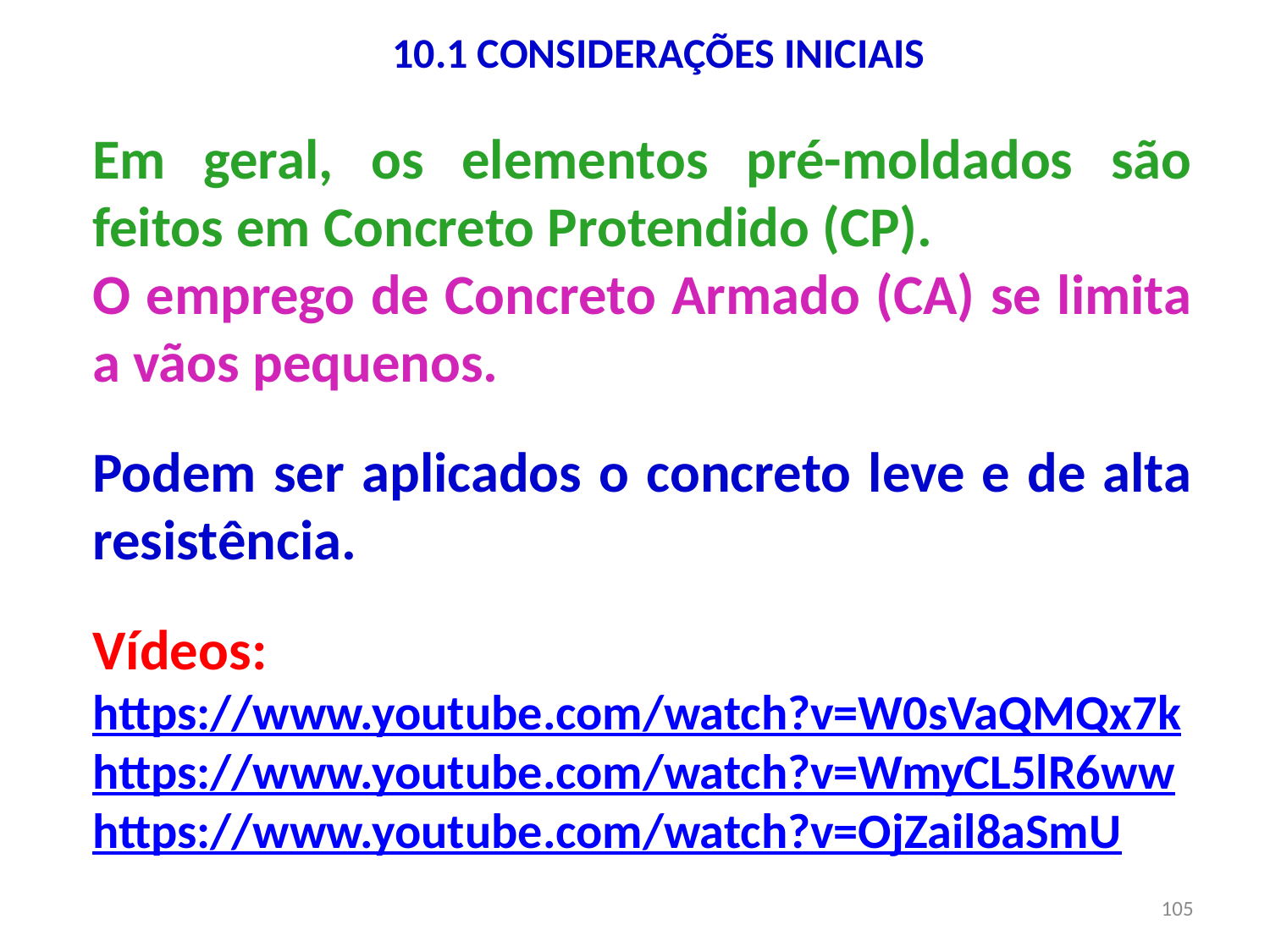

10.1 CONSIDERAÇÕES INICIAIS
Em geral, os elementos pré-moldados são feitos em Concreto Protendido (CP).
O emprego de Concreto Armado (CA) se limita a vãos pequenos.

Podem ser aplicados o concreto leve e de alta resistência.

Vídeos:
https://www.youtube.com/watch?v=W0sVaQMQx7k
https://www.youtube.com/watch?v=WmyCL5lR6ww
https://www.youtube.com/watch?v=OjZail8aSmU

105